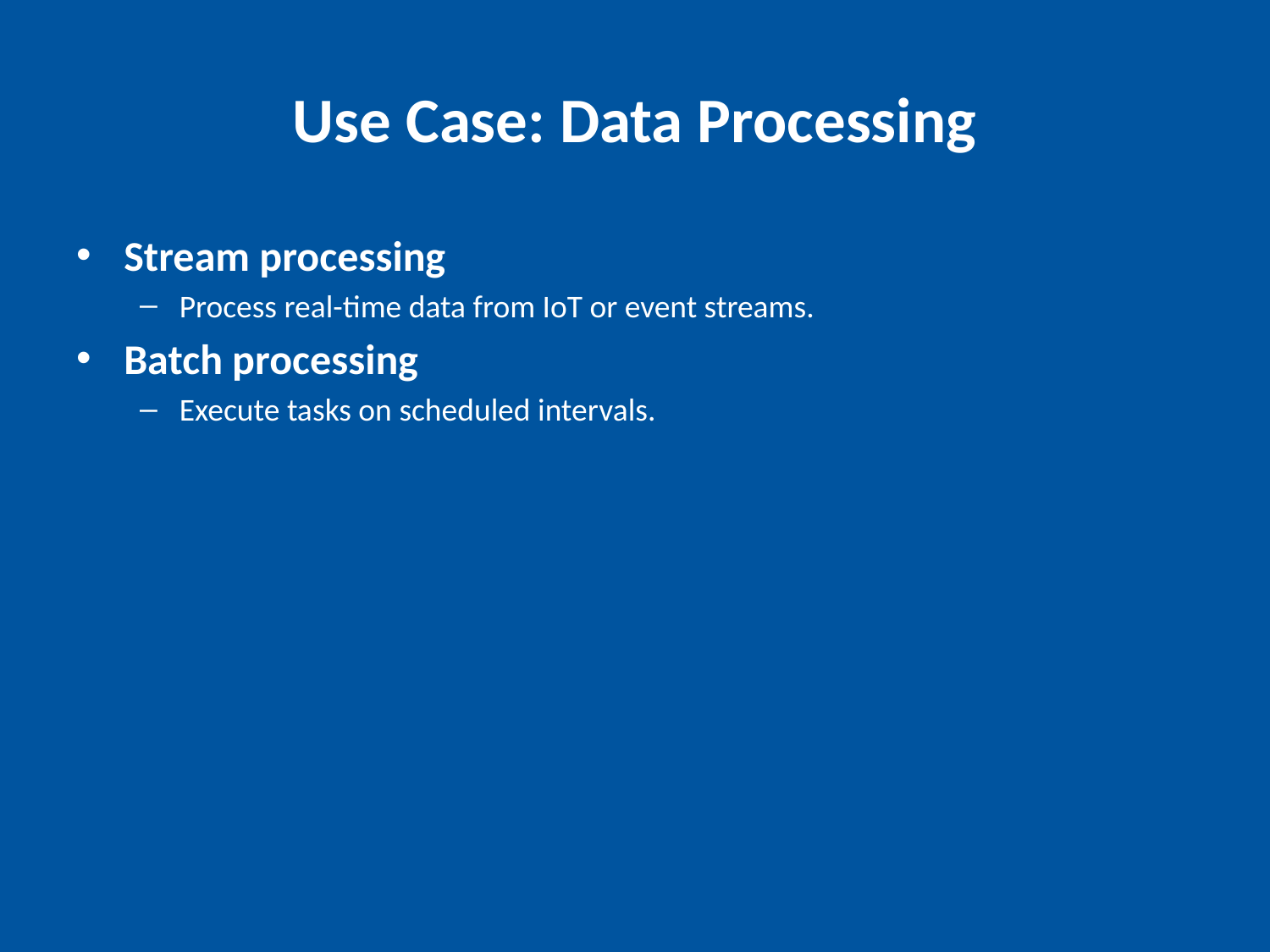

# Use Case: Data Processing
Stream processing
Process real-time data from IoT or event streams.
Batch processing
Execute tasks on scheduled intervals.